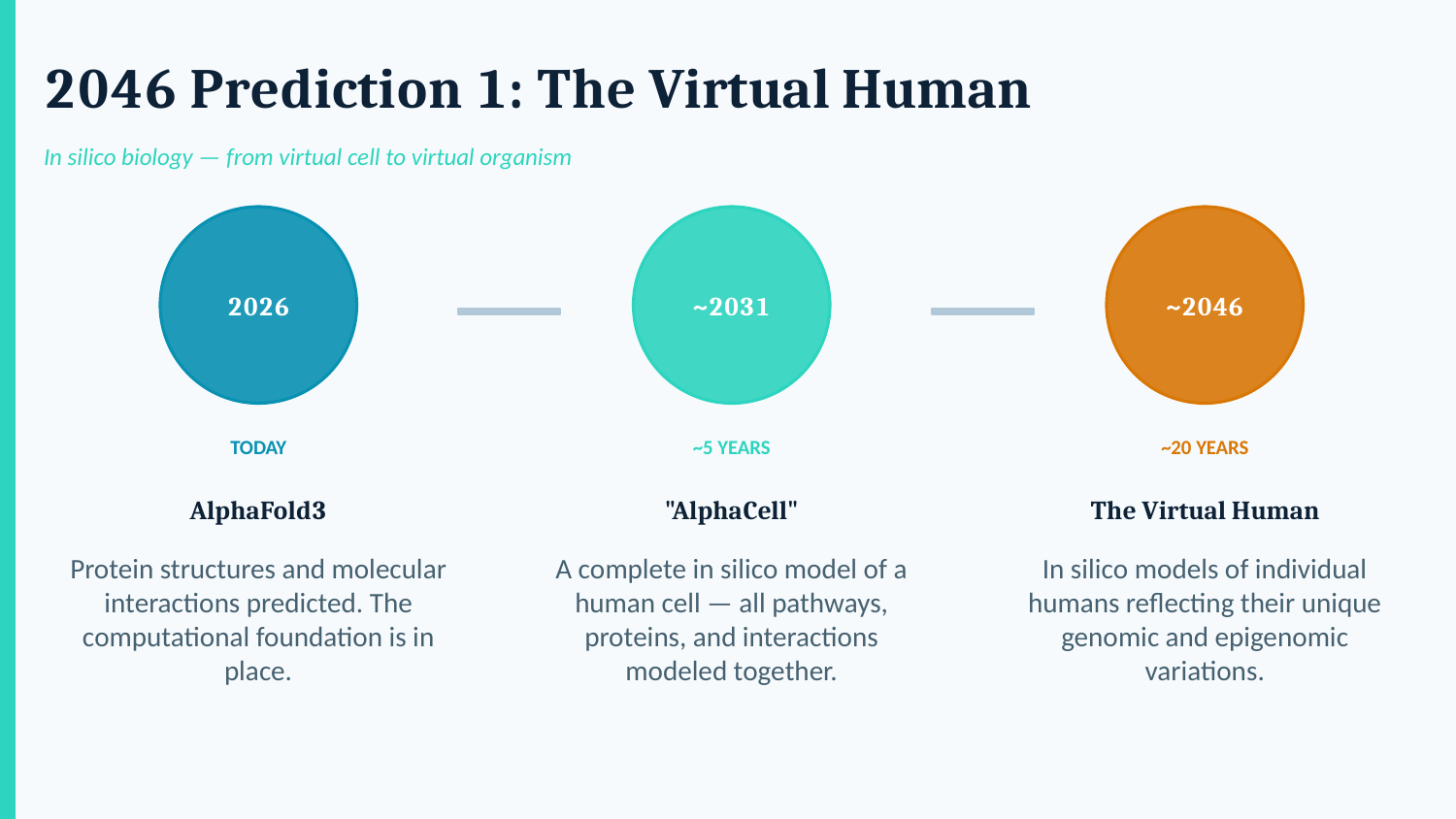

2046 Prediction 1: The Virtual Human
In silico biology — from virtual cell to virtual organism

2026

~2031

~2046

TODAY
~5 YEARS
~20 YEARS
AlphaFold3
"AlphaCell"
The Virtual Human
Protein structures and molecular interactions predicted. The computational foundation is in place.
A complete in silico model of a human cell — all pathways, proteins, and interactions modeled together.
In silico models of individual humans reflecting their unique genomic and epigenomic variations.